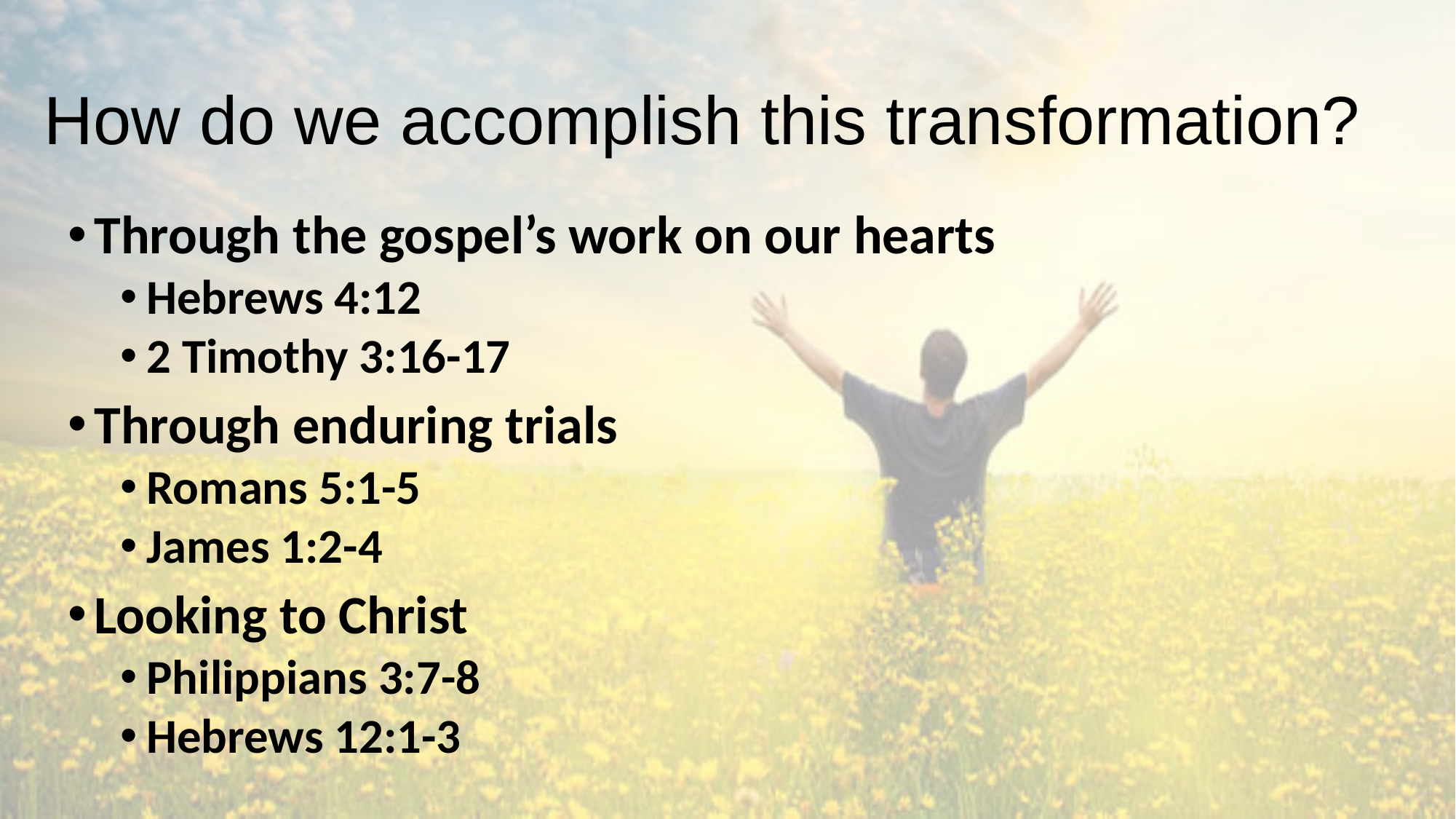

# How do we accomplish this transformation?
Through the gospel’s work on our hearts
Hebrews 4:12
2 Timothy 3:16-17
Through enduring trials
Romans 5:1-5
James 1:2-4
Looking to Christ
Philippians 3:7-8
Hebrews 12:1-3